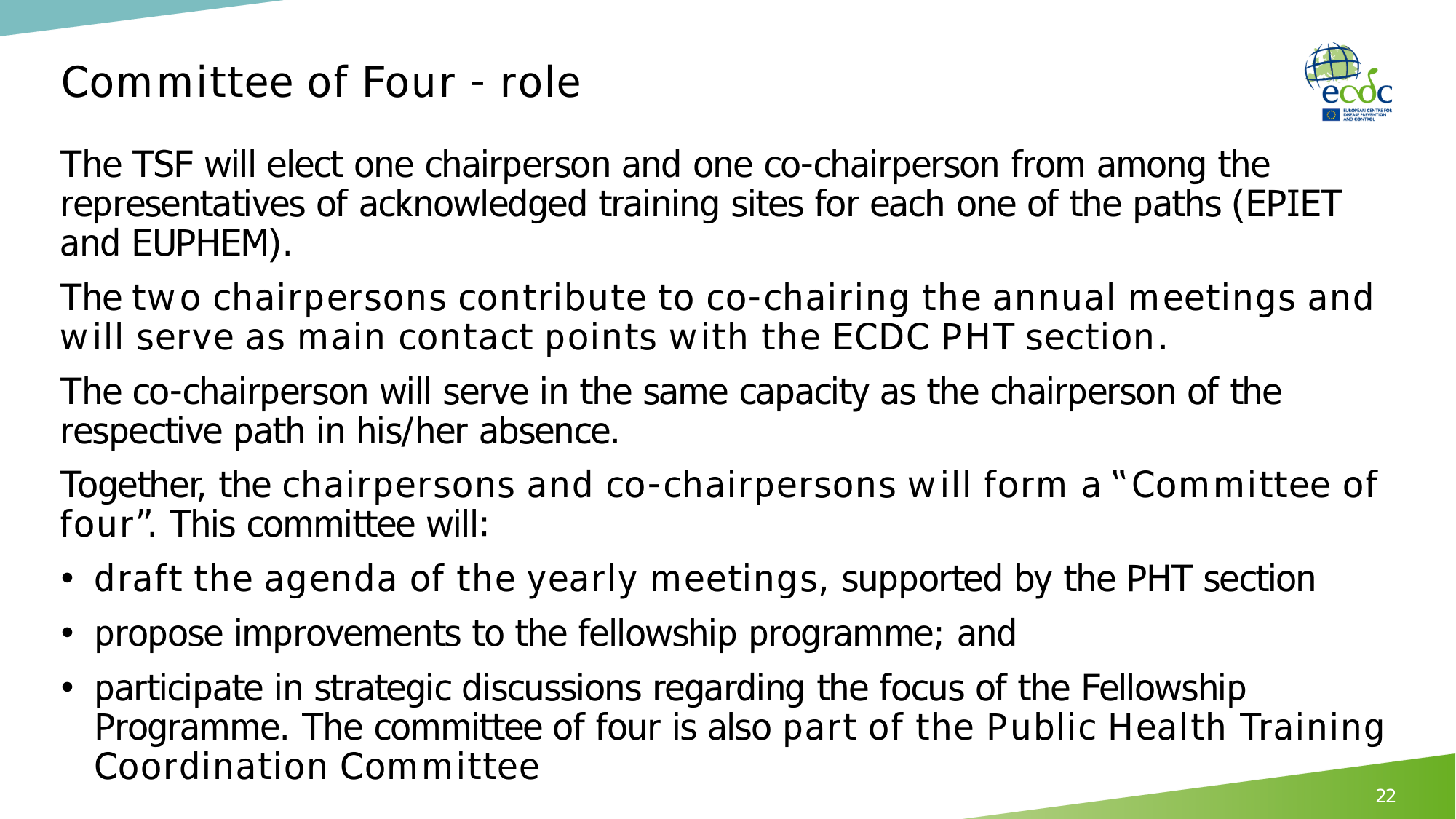

# Committee of Four - role
The TSF will elect one chairperson and one co-chairperson from among the representatives of acknowledged training sites for each one of the paths (EPIET and EUPHEM).
The two chairpersons contribute to co-chairing the annual meetings and will serve as main contact points with the ECDC PHT section.
The co-chairperson will serve in the same capacity as the chairperson of the respective path in his/her absence.
Together, the chairpersons and co-chairpersons will form a “Committee of four”. This committee will:
draft the agenda of the yearly meetings, supported by the PHT section
propose improvements to the fellowship programme; and
participate in strategic discussions regarding the focus of the Fellowship Programme. The committee of four is also part of the Public Health Training Coordination Committee

22